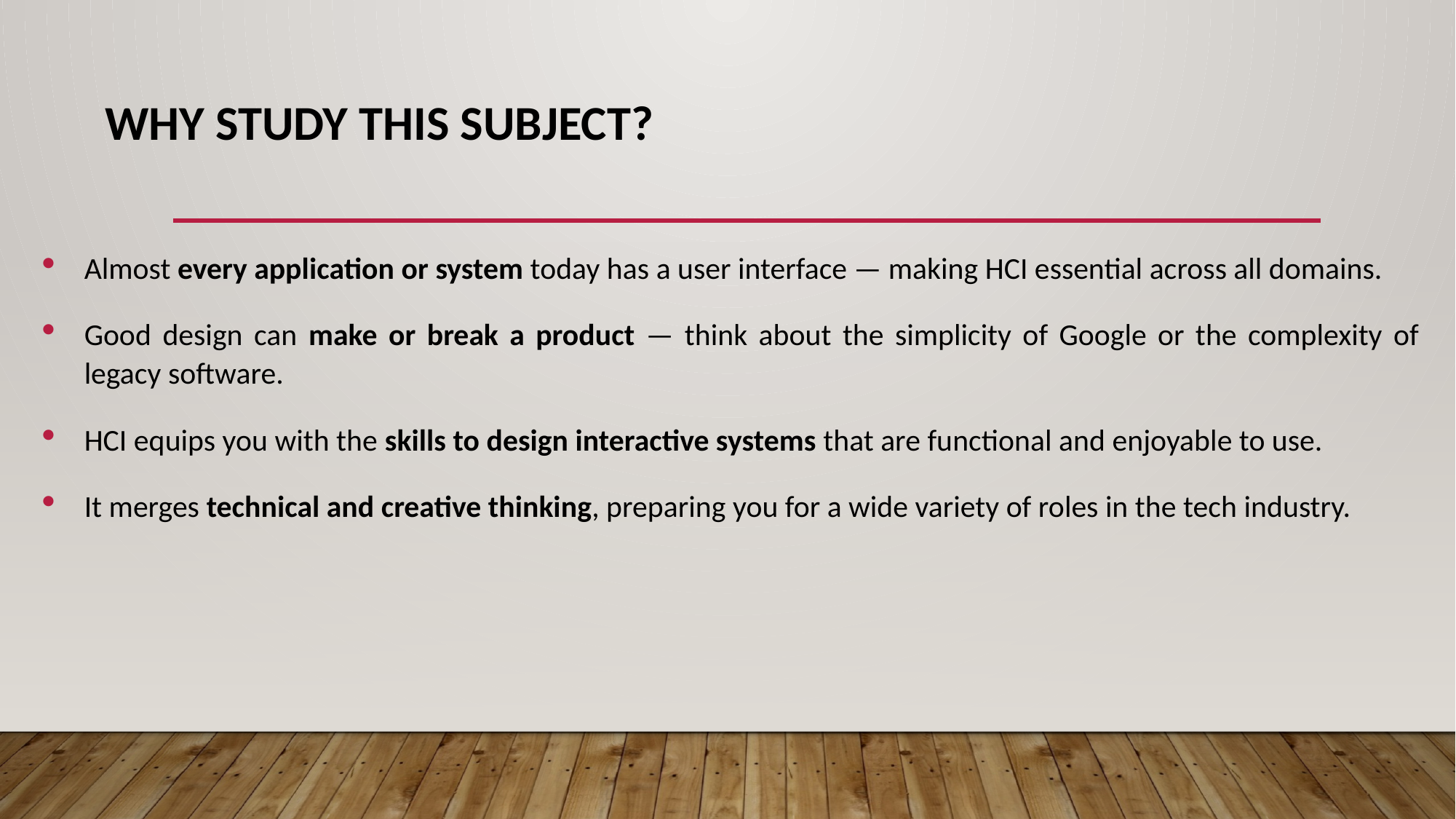

# Why Study This Subject?
Almost every application or system today has a user interface — making HCI essential across all domains.
Good design can make or break a product — think about the simplicity of Google or the complexity of legacy software.
HCI equips you with the skills to design interactive systems that are functional and enjoyable to use.
It merges technical and creative thinking, preparing you for a wide variety of roles in the tech industry.